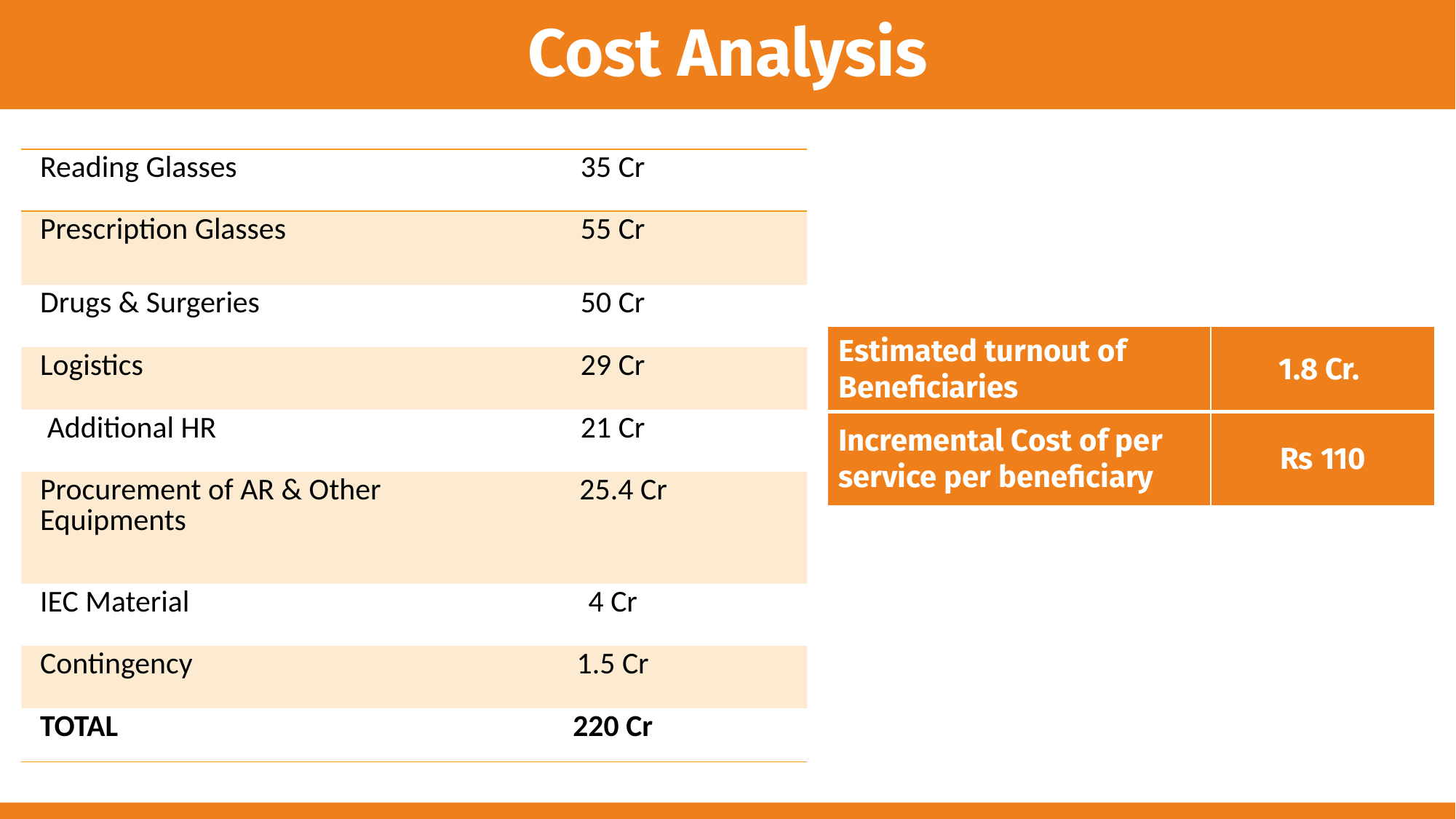

# Cost Analysis
| Reading Glasses | 35 Cr |
| --- | --- |
| Prescription Glasses | 55 Cr |
| Drugs & Surgeries | 50 Cr |
| Logistics | 29 Cr |
| Additional HR | 21 Cr |
| Procurement of AR & Other Equipments | 25.4 Cr |
| IEC Material | 4 Cr |
| Contingency | 1.5 Cr |
| TOTAL | 220 Cr |
| Estimated turnout of Beneficiaries | 1.8 Cr. |
| --- | --- |
| Incremental Cost of per service per beneficiary | Rs 110 |